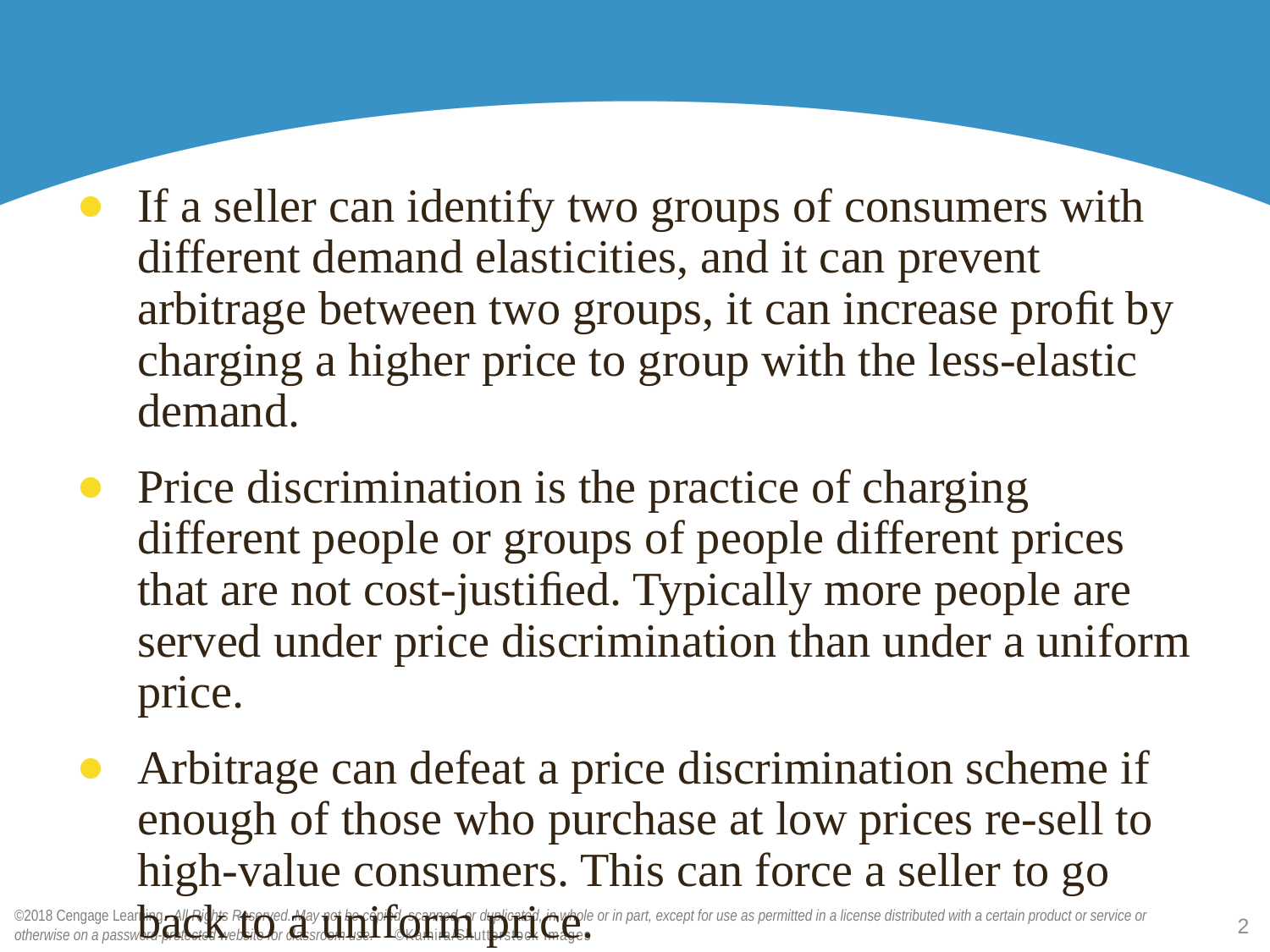

#
If a seller can identify two groups of consumers with different demand elasticities, and it can prevent arbitrage between two groups, it can increase proﬁt by charging a higher price to group with the less-elastic demand.
Price discrimination is the practice of charging different people or groups of people different prices that are not cost-justiﬁed. Typically more people are served under price discrimination than under a uniform price.
Arbitrage can defeat a price discrimination scheme if enough of those who purchase at low prices re-sell to high-value consumers. This can force a seller to go back to a uniform price.
2